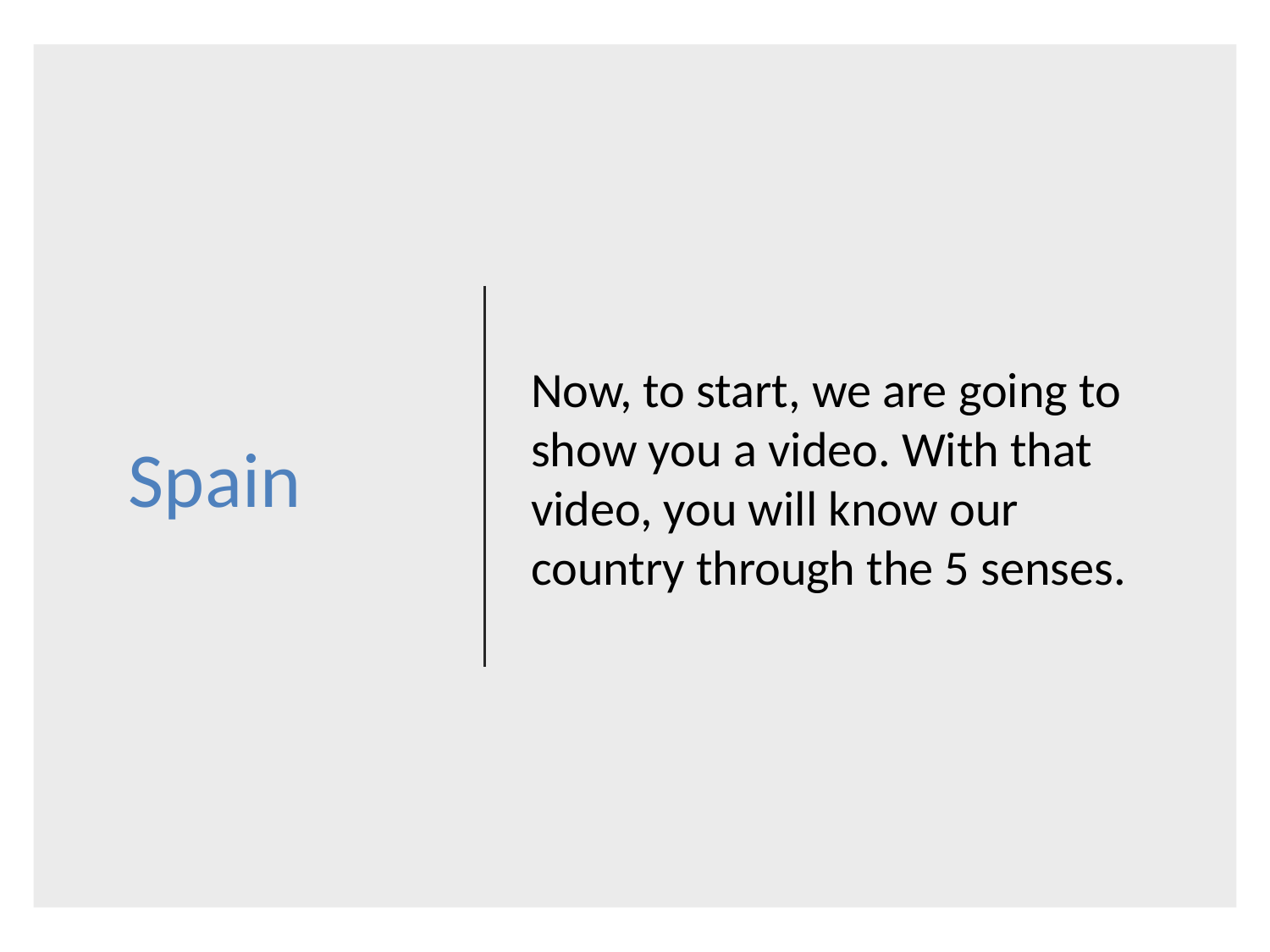

Now, to start, we are going to show you a video. With that video, you will know our country through the 5 senses.

# Spain